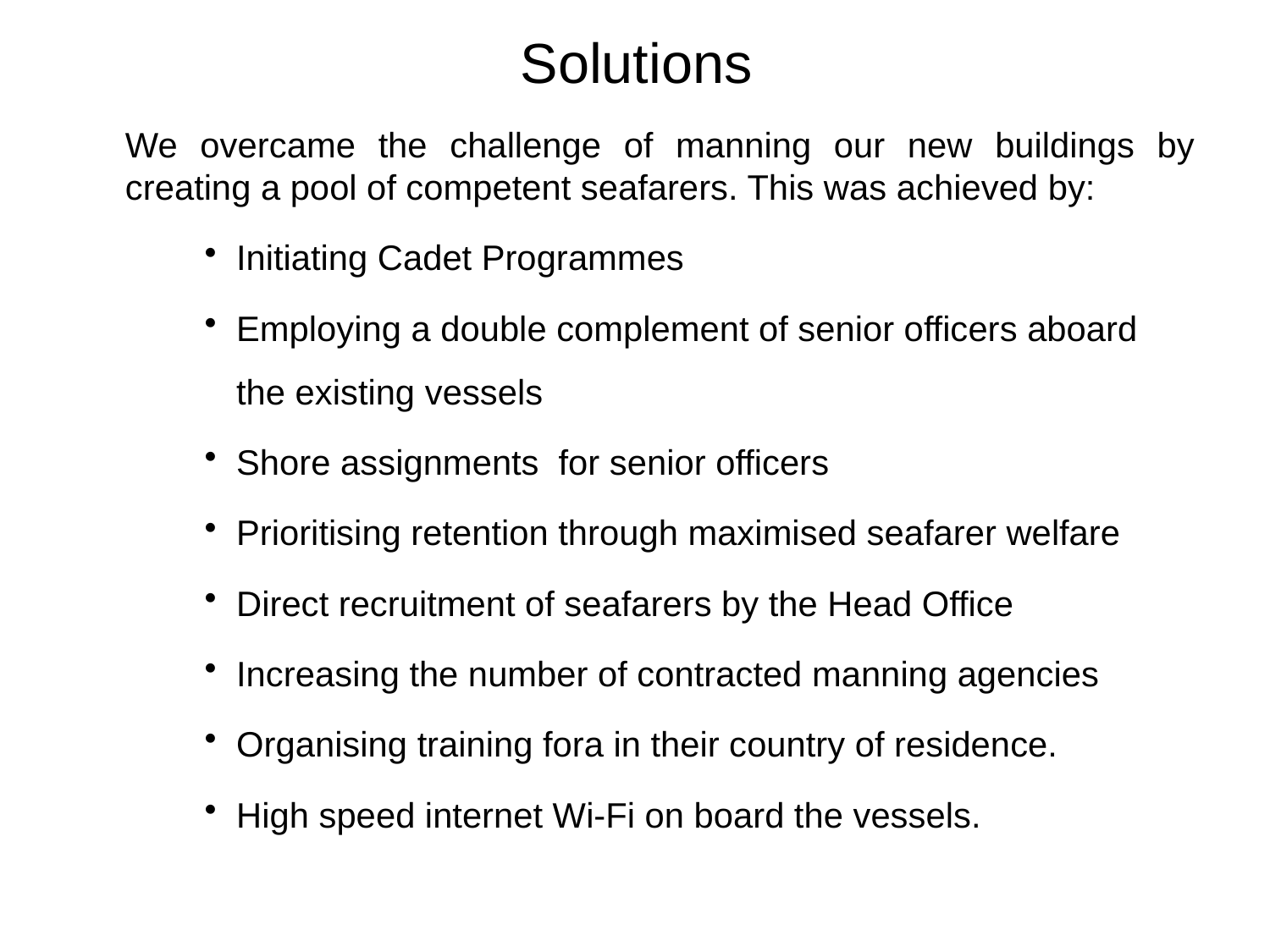

# Solutions
	We overcame the challenge of manning our new buildings by creating a pool of competent seafarers. This was achieved by:
Initiating Cadet Programmes
Employing a double complement of senior officers aboard the existing vessels
Shore assignments  for senior officers
Prioritising retention through maximised seafarer welfare
Direct recruitment of seafarers by the Head Office
Increasing the number of contracted manning agencies
Organising training fora in their country of residence.
High speed internet Wi-Fi on board the vessels.